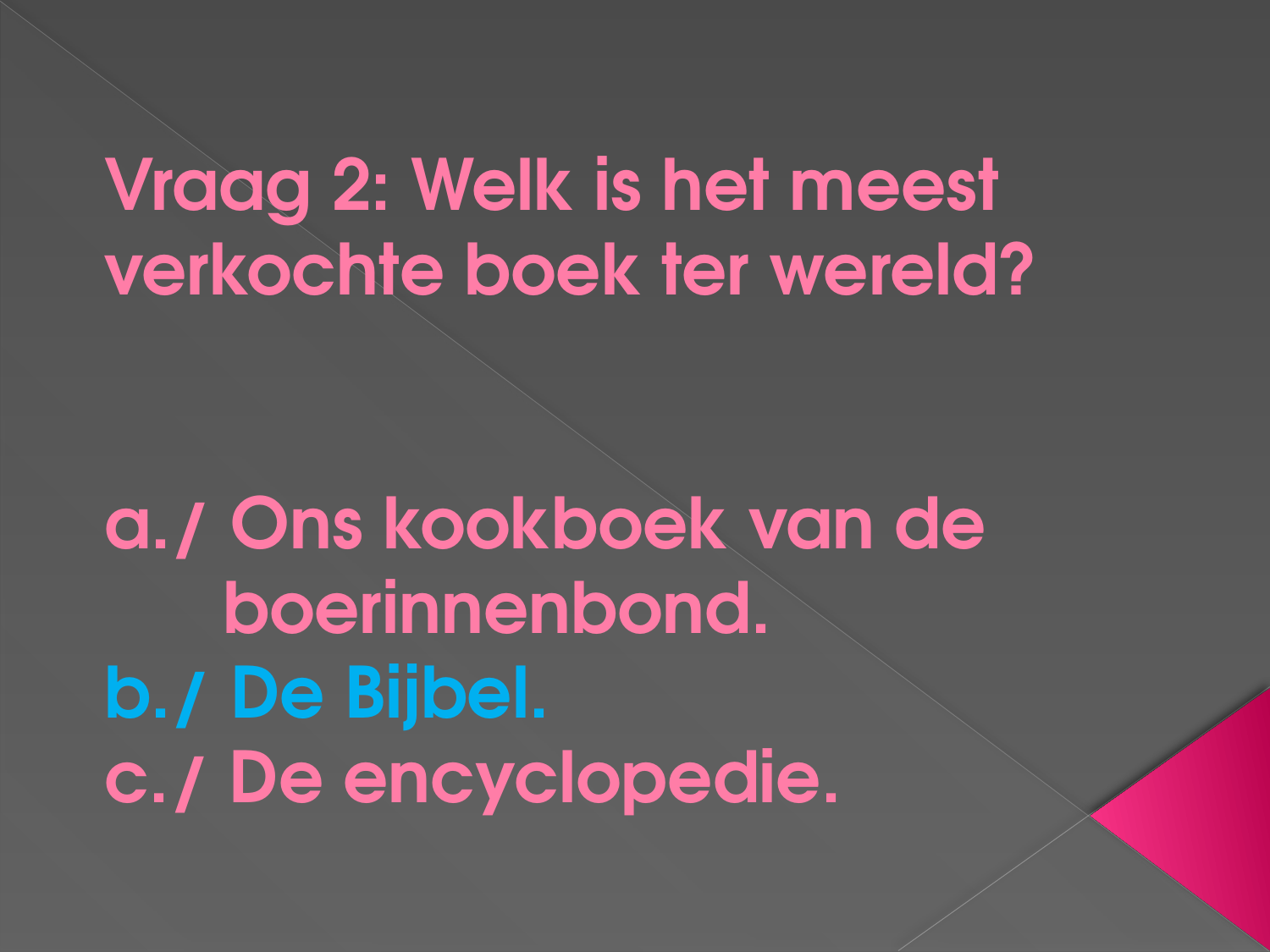

# Vraag 2: Welk is het meest verkochte boek ter wereld? a./ Ons kookboek van de boerinnenbond. b./ De Bijbel. c./ De encyclopedie.